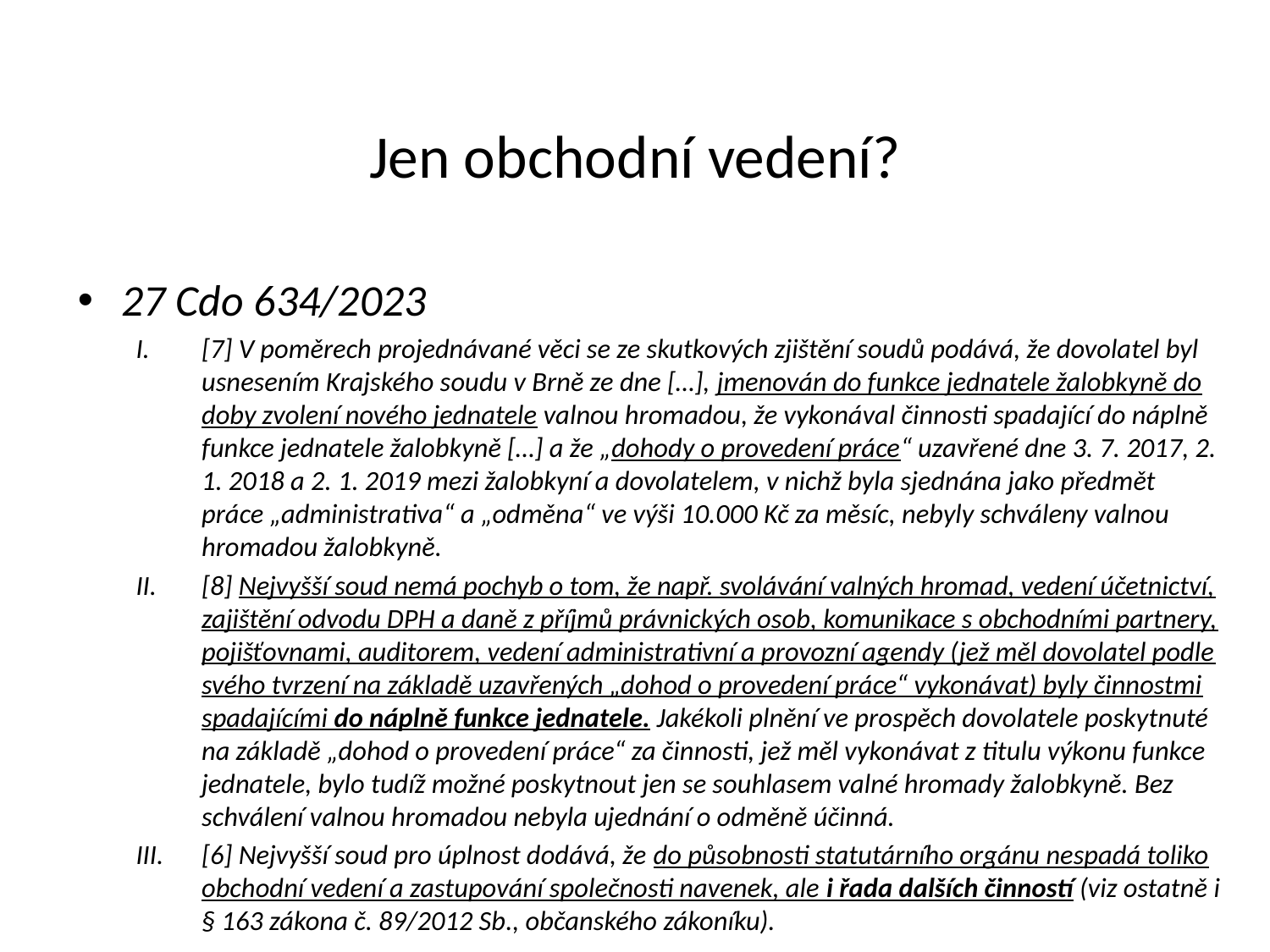

# Jen obchodní vedení?
27 Cdo 634/2023
[7] V poměrech projednávané věci se ze skutkových zjištění soudů podává, že dovolatel byl usnesením Krajského soudu v Brně ze dne […], jmenován do funkce jednatele žalobkyně do doby zvolení nového jednatele valnou hromadou, že vykonával činnosti spadající do náplně funkce jednatele žalobkyně […] a že „dohody o provedení práce“ uzavřené dne 3. 7. 2017, 2. 1. 2018 a 2. 1. 2019 mezi žalobkyní a dovolatelem, v nichž byla sjednána jako předmět práce „administrativa“ a „odměna“ ve výši 10.000 Kč za měsíc, nebyly schváleny valnou hromadou žalobkyně.
[8] Nejvyšší soud nemá pochyb o tom, že např. svolávání valných hromad, vedení účetnictví, zajištění odvodu DPH a daně z příjmů právnických osob, komunikace s obchodními partnery, pojišťovnami, auditorem, vedení administrativní a provozní agendy (jež měl dovolatel podle svého tvrzení na základě uzavřených „dohod o provedení práce“ vykonávat) byly činnostmi spadajícími do náplně funkce jednatele. Jakékoli plnění ve prospěch dovolatele poskytnuté na základě „dohod o provedení práce“ za činnosti, jež měl vykonávat z titulu výkonu funkce jednatele, bylo tudíž možné poskytnout jen se souhlasem valné hromady žalobkyně. Bez schválení valnou hromadou nebyla ujednání o odměně účinná.
[6] Nejvyšší soud pro úplnost dodává, že do působnosti statutárního orgánu nespadá toliko obchodní vedení a zastupování společnosti navenek, ale i řada dalších činností (viz ostatně i § 163 zákona č. 89/2012 Sb., občanského zákoníku).